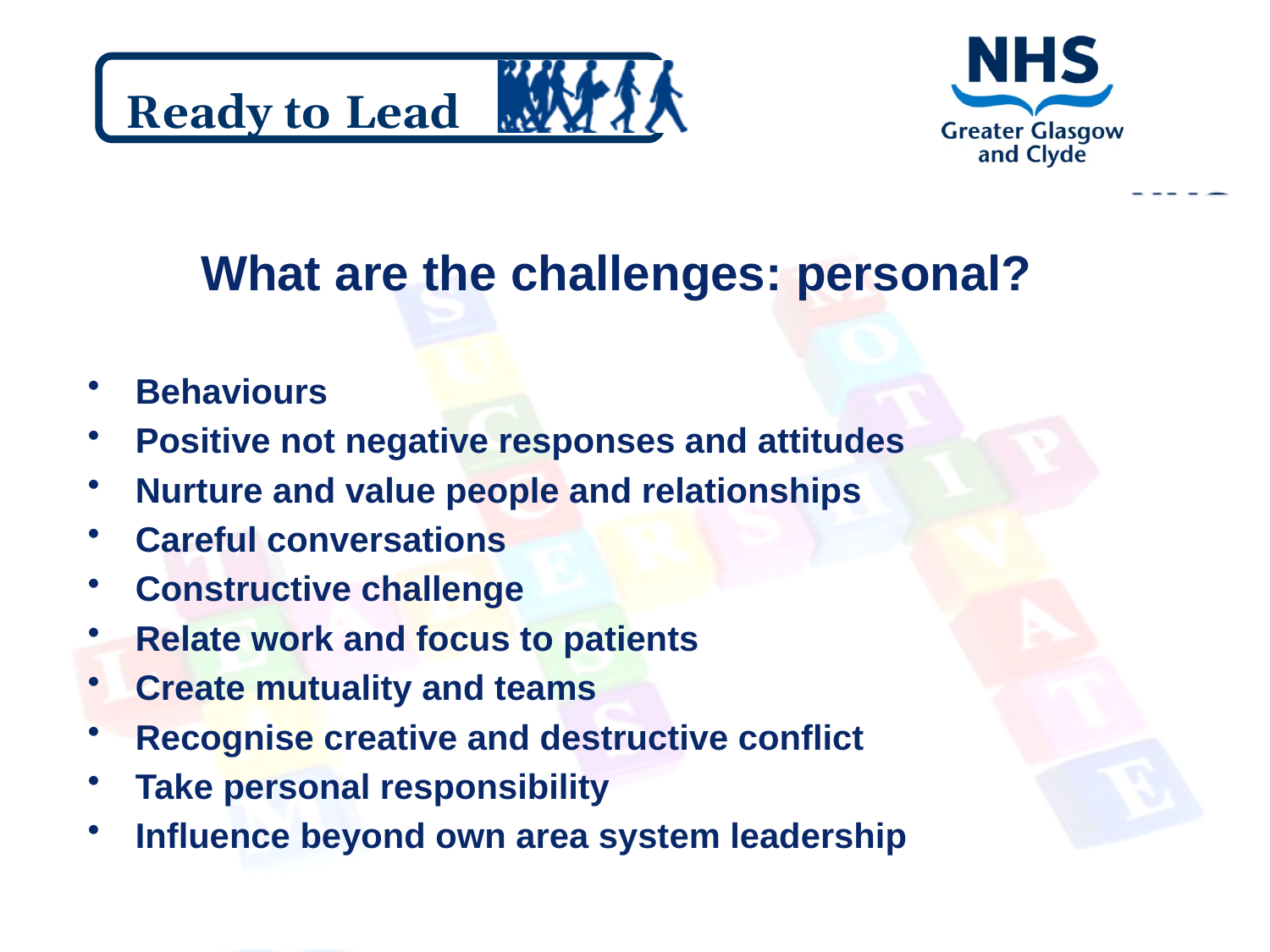

# What are the challenges: personal?

Behaviours
Positive not negative responses and attitudes
Nurture and value people and relationships
Careful conversations
Constructive challenge
Relate work and focus to patients
Create mutuality and teams
Recognise creative and destructive conflict
Take personal responsibility
Influence beyond own area system leadership